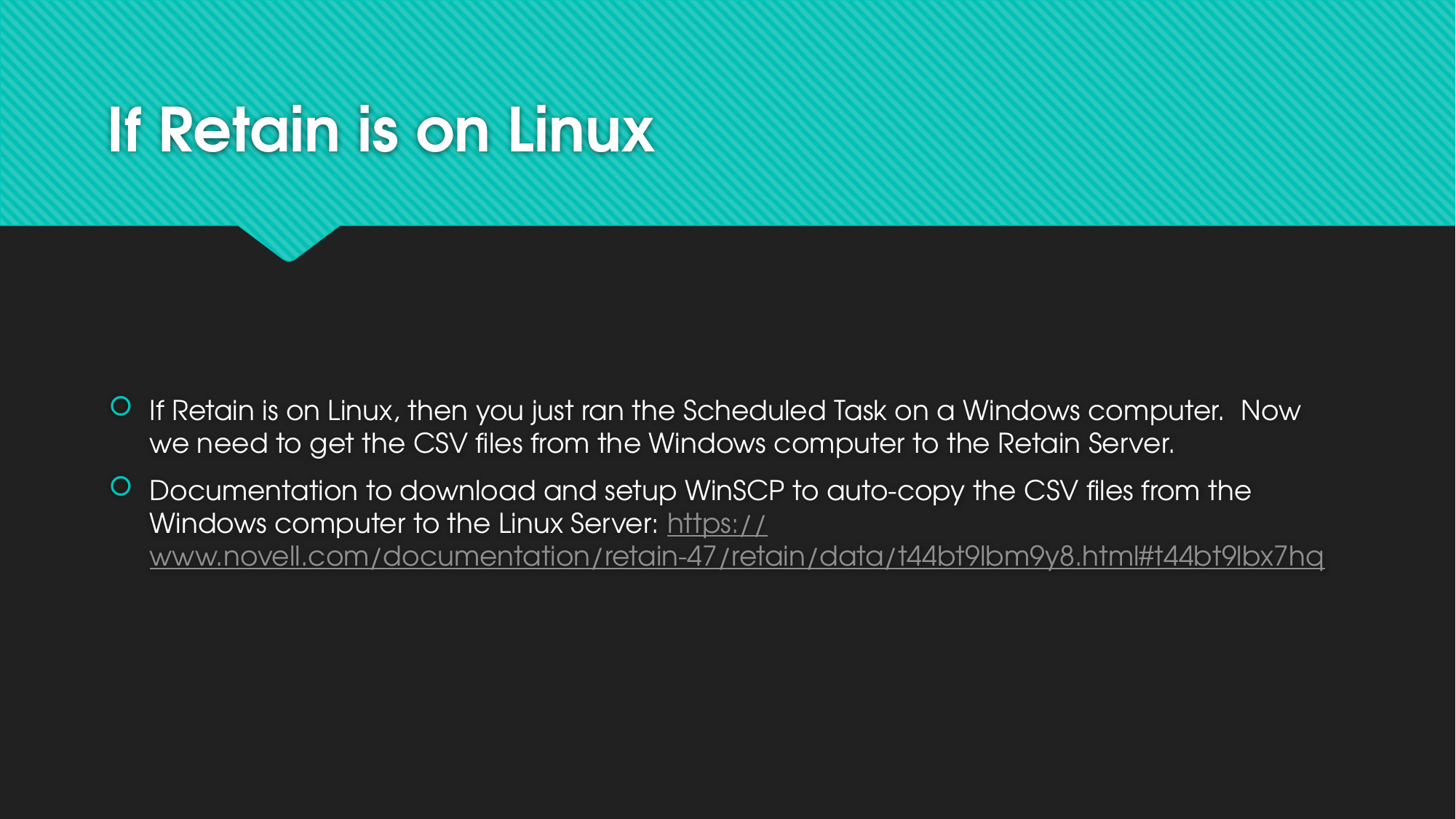

# If Retain is on Linux
If Retain is on Linux, then you just ran the Scheduled Task on a Windows computer.  Now we need to get the CSV files from the Windows computer to the Retain Server.
Documentation to download and setup WinSCP to auto-copy the CSV files from the Windows computer to the Linux Server: https://www.novell.com/documentation/retain-47/retain/data/t44bt9lbm9y8.html#t44bt9lbx7hq